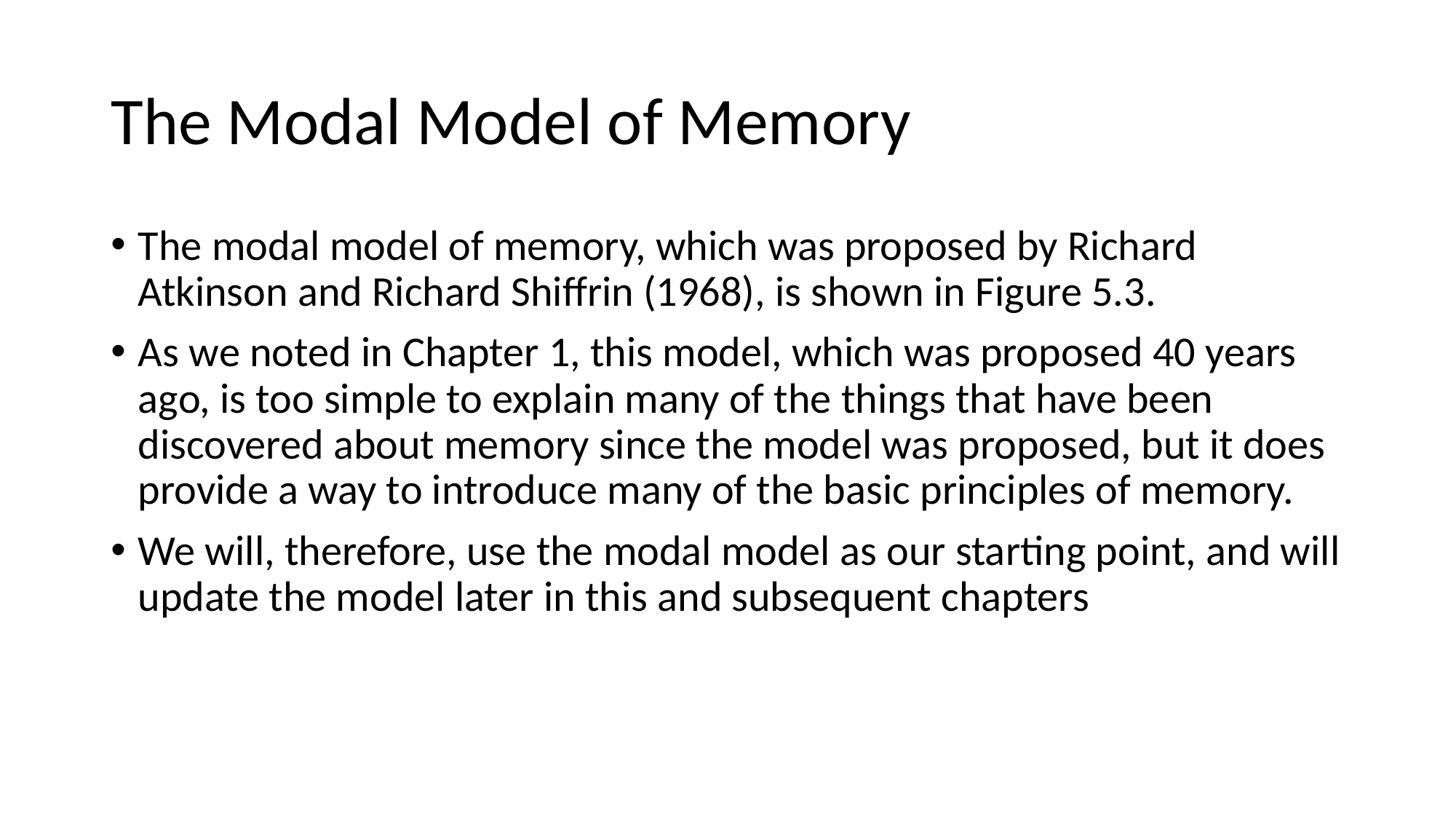

# The Modal Model of Memory
The modal model of memory, which was proposed by Richard Atkinson and Richard Shiffrin (1968), is shown in Figure 5.3.
As we noted in Chapter 1, this model, which was proposed 40 years ago, is too simple to explain many of the things that have been discovered about memory since the model was proposed, but it does provide a way to introduce many of the basic principles of memory.
We will, therefore, use the modal model as our starting point, and will update the model later in this and subsequent chapters